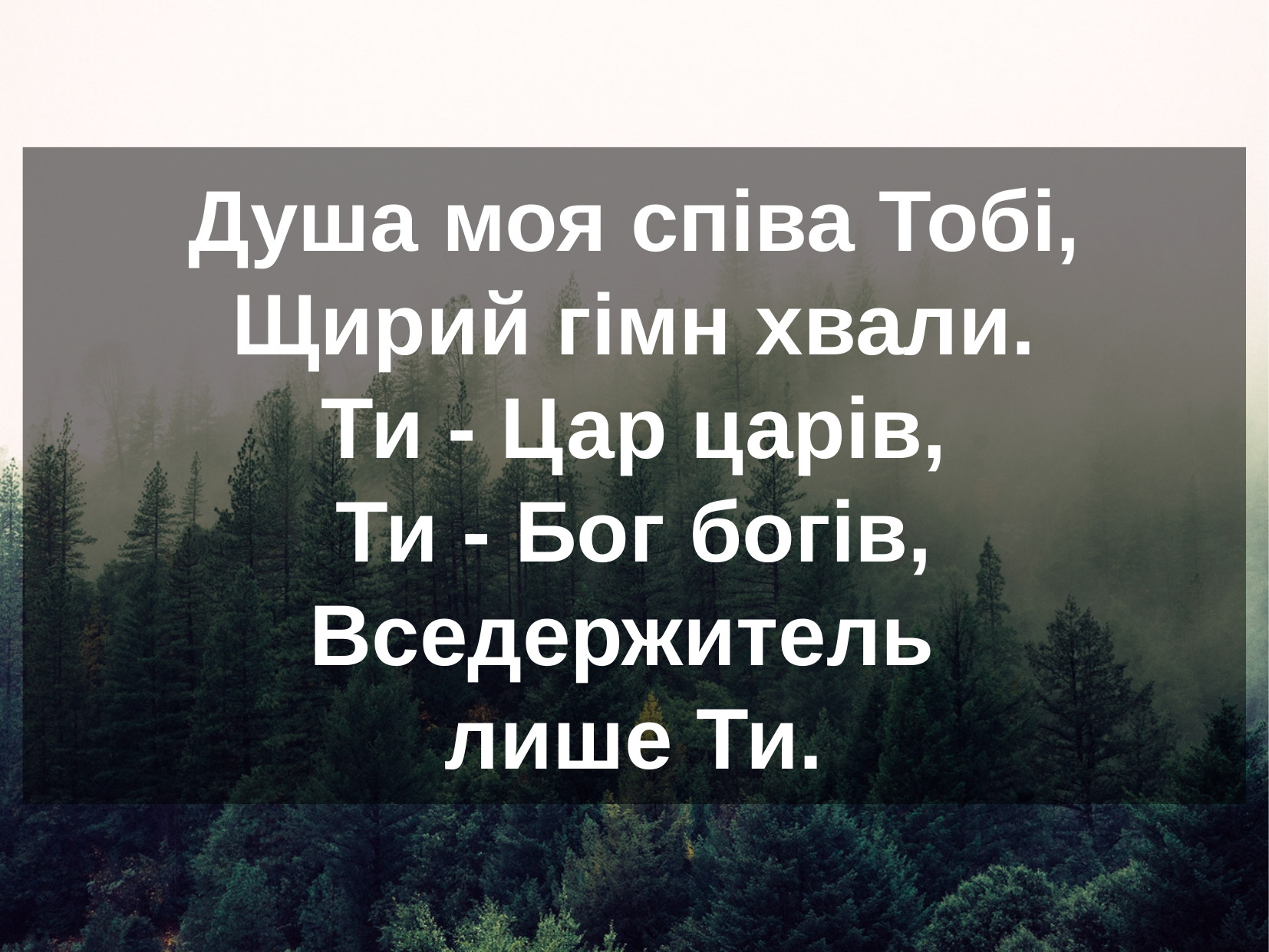

Душа моя співа Тобі,
Щирий гімн хвали.
Ти - Цар царів,
Ти - Бог богів,
Вседержитель
лише Ти.